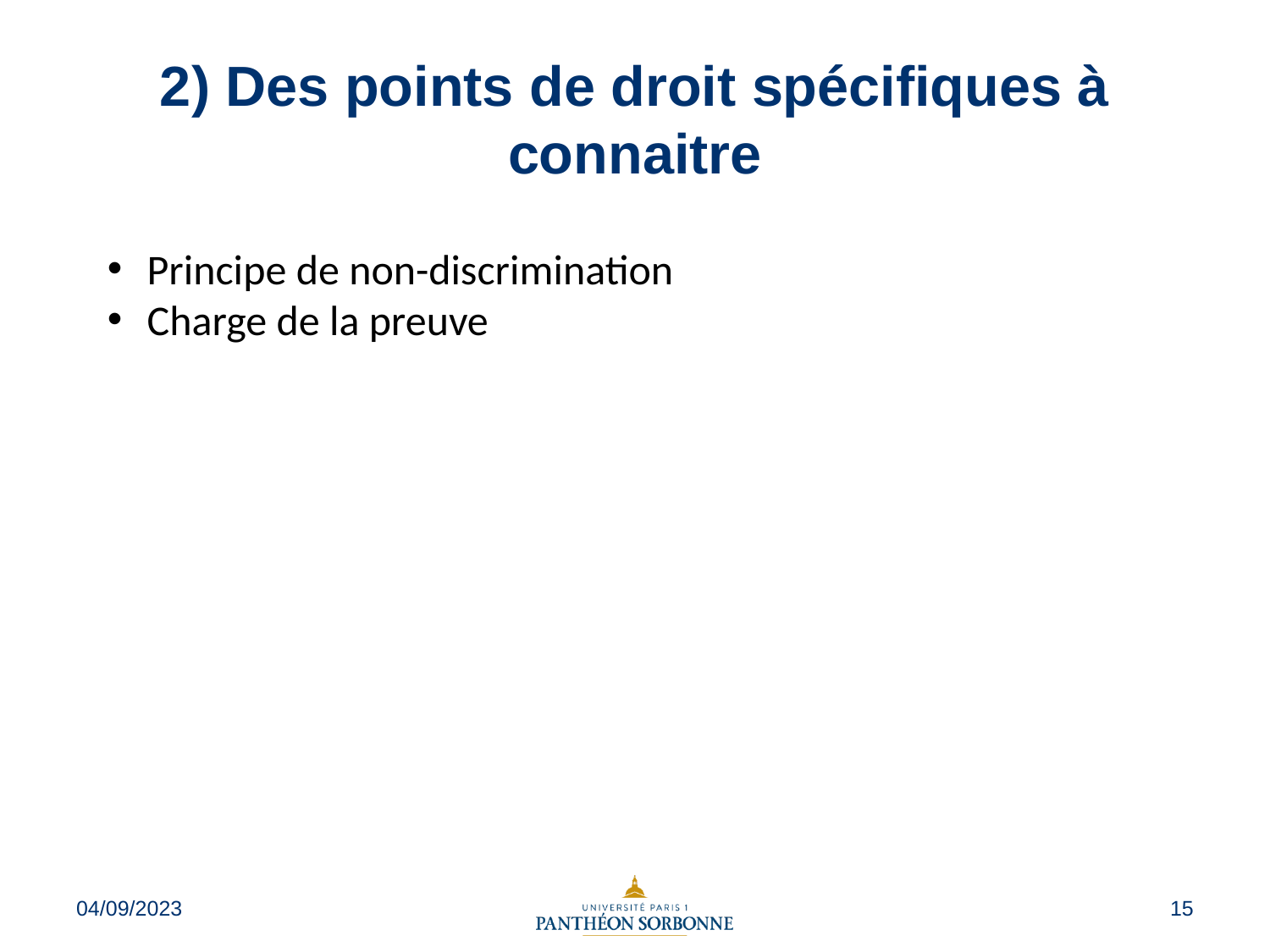

# 2) Des points de droit spécifiques à connaitre
Principe de non-discrimination
Charge de la preuve
04/09/2023
15